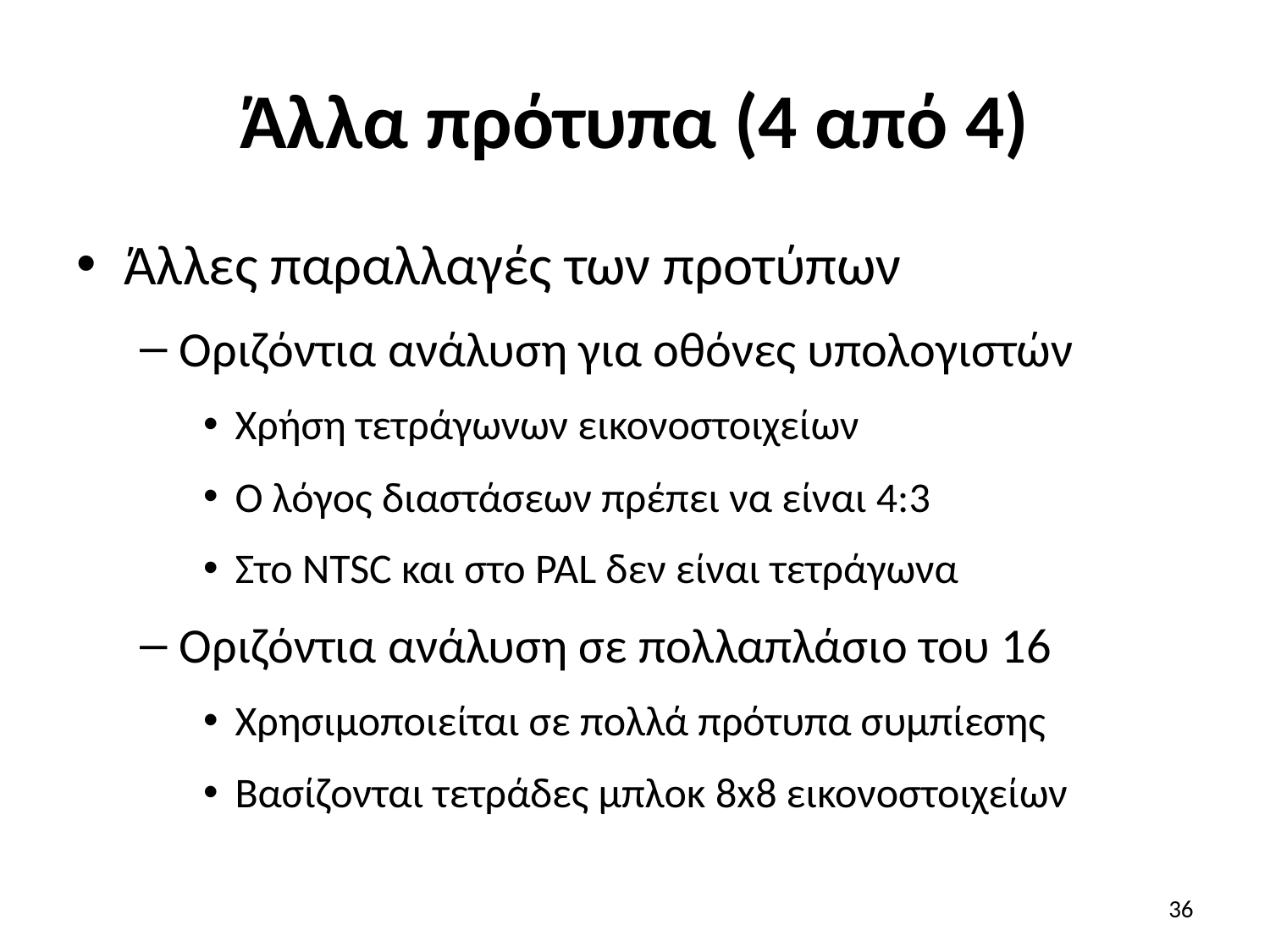

# Άλλα πρότυπα (4 από 4)
Άλλες παραλλαγές των προτύπων
Οριζόντια ανάλυση για οθόνες υπολογιστών
Χρήση τετράγωνων εικονοστοιχείων
Ο λόγος διαστάσεων πρέπει να είναι 4:3
Στο NTSC και στο PAL δεν είναι τετράγωνα
Οριζόντια ανάλυση σε πολλαπλάσιο του 16
Χρησιμοποιείται σε πολλά πρότυπα συμπίεσης
Βασίζονται τετράδες μπλοκ 8x8 εικονοστοιχείων
36